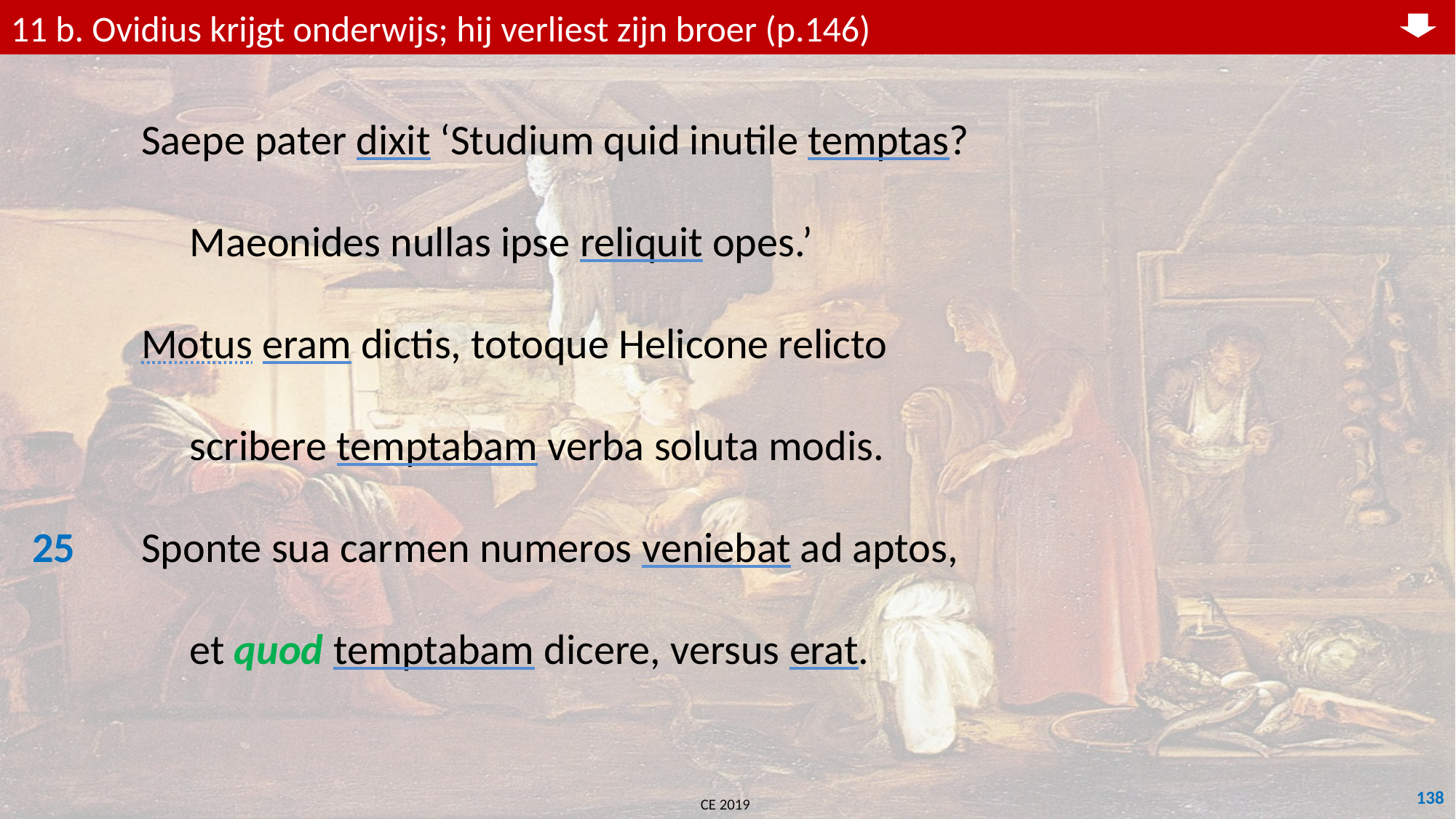

11 b. Ovidius krijgt onderwijs; hij verliest zijn broer (p.146)

	Saepe pater dixit ‘Studium quid inutile temptas?
	     Maeonides nullas ipse reliquit opes.’
	Motus eram dictis, totoque Helicone relicto
	     scribere temptabam verba soluta modis.
25	Sponte sua carmen numeros veniebat ad aptos,
	     et quod temptabam dicere, versus erat.
138
CE 2019